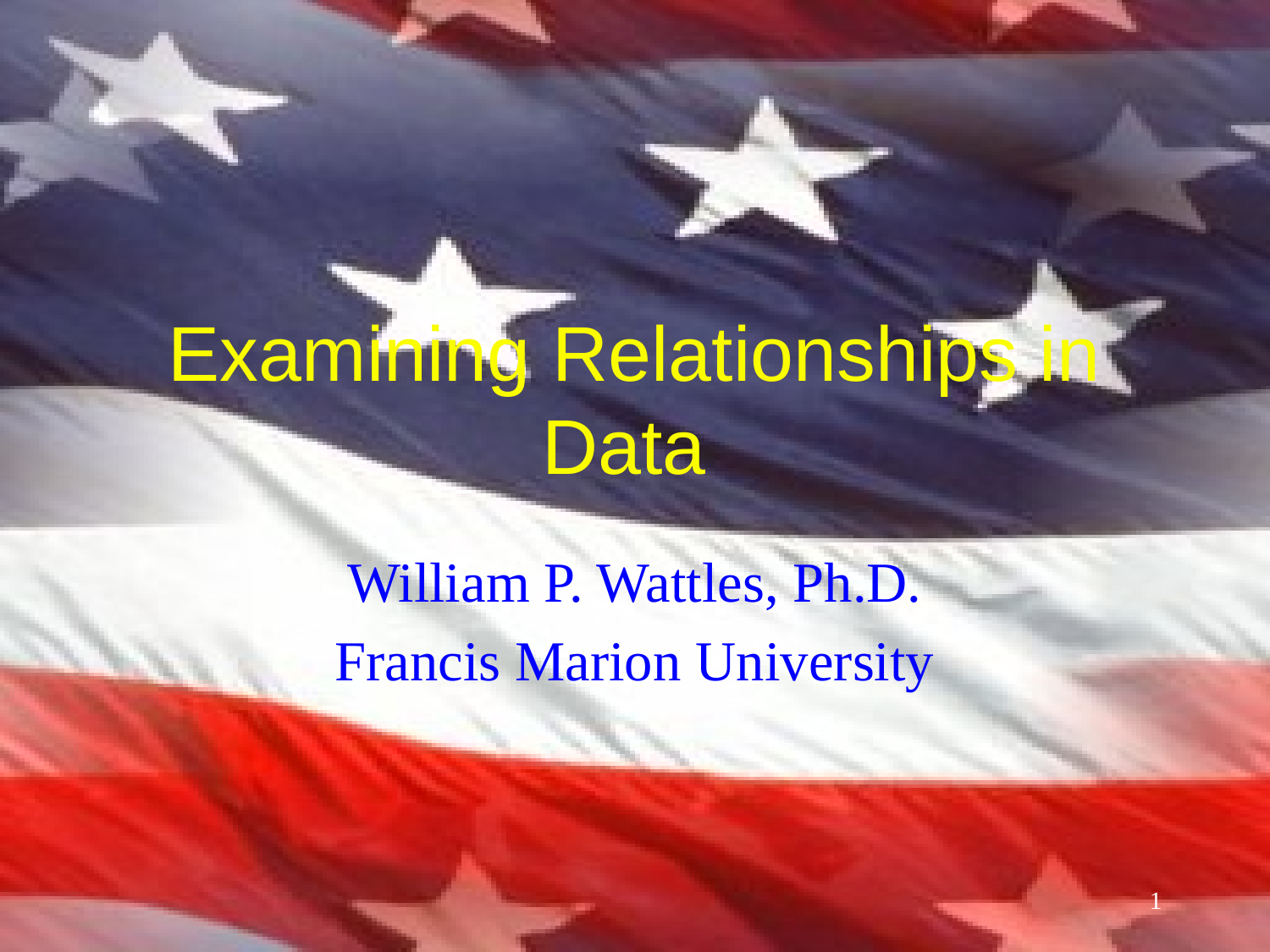

# Examining Relationships in Data
William P. Wattles, Ph.D.
Francis Marion University

1